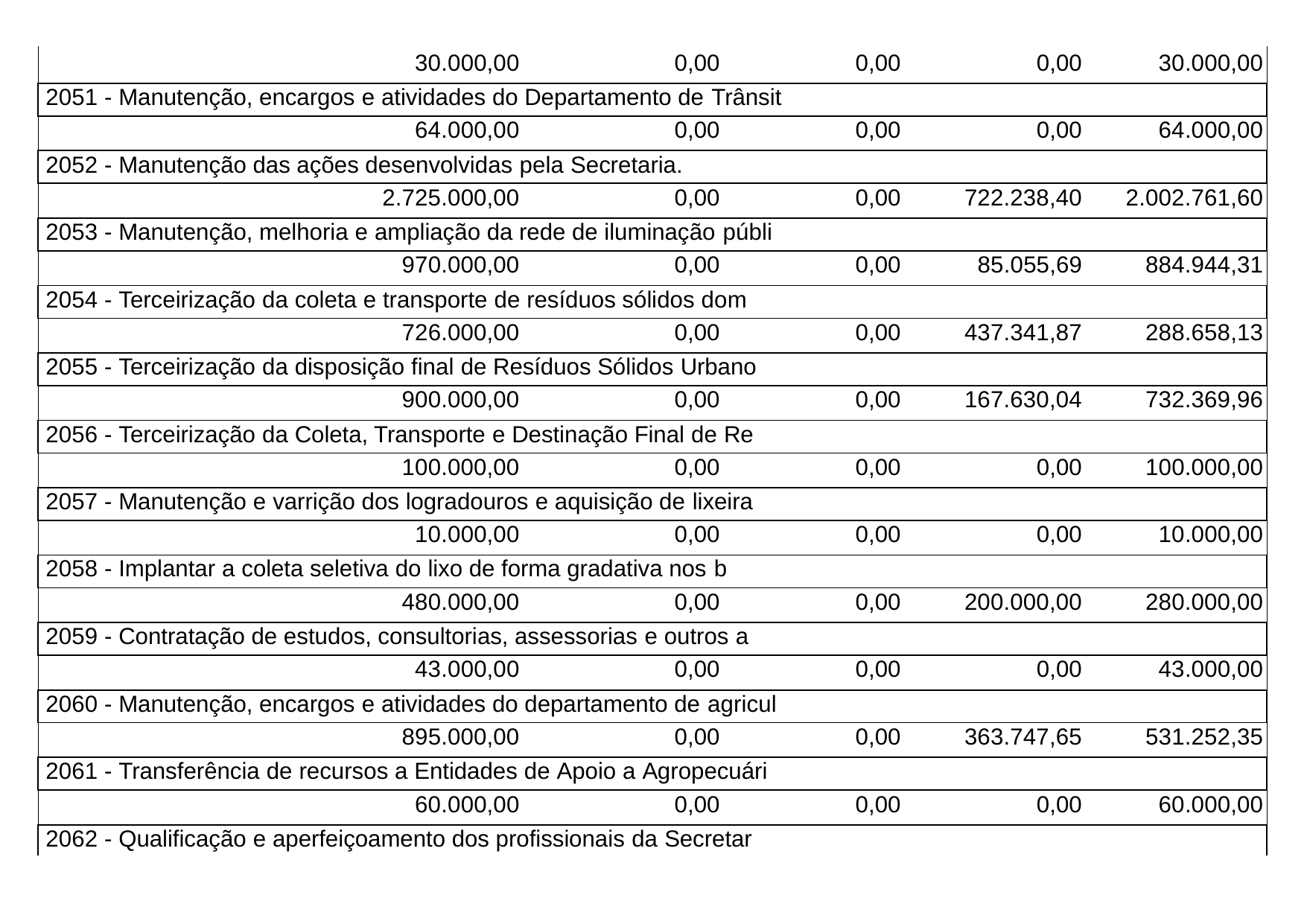

| 30.000,00 | 0,00 | 0,00 | 0,00 | 30.000,00 |
| --- | --- | --- | --- | --- |
| 2051 - Manutenção, encargos e atividades do Departamento de Trânsit |  |  |  |  |
| 64.000,00 | 0,00 | 0,00 | 0,00 | 64.000,00 |
| 2052 - Manutenção das ações desenvolvidas pela Secretaria. |  |  |  |  |
| 2.725.000,00 | 0,00 | 0,00 | 722.238,40 | 2.002.761,60 |
| 2053 - Manutenção, melhoria e ampliação da rede de iluminação públi |  |  |  |  |
| 970.000,00 | 0,00 | 0,00 | 85.055,69 | 884.944,31 |
| 2054 - Terceirização da coleta e transporte de resíduos sólidos dom |  |  |  |  |
| 726.000,00 | 0,00 | 0,00 | 437.341,87 | 288.658,13 |
| 2055 - Terceirização da disposição final de Resíduos Sólidos Urbano |  |  |  |  |
| 900.000,00 | 0,00 | 0,00 | 167.630,04 | 732.369,96 |
| 2056 - Terceirização da Coleta, Transporte e Destinação Final de Re |  |  |  |  |
| 100.000,00 | 0,00 | 0,00 | 0,00 | 100.000,00 |
| 2057 - Manutenção e varrição dos logradouros e aquisição de lixeira |  |  |  |  |
| 10.000,00 | 0,00 | 0,00 | 0,00 | 10.000,00 |
| 2058 - Implantar a coleta seletiva do lixo de forma gradativa nos b |  |  |  |  |
| 480.000,00 | 0,00 | 0,00 | 200.000,00 | 280.000,00 |
| 2059 - Contratação de estudos, consultorias, assessorias e outros a |  |  |  |  |
| 43.000,00 | 0,00 | 0,00 | 0,00 | 43.000,00 |
| 2060 - Manutenção, encargos e atividades do departamento de agricul |  |  |  |  |
| 895.000,00 | 0,00 | 0,00 | 363.747,65 | 531.252,35 |
| 2061 - Transferência de recursos a Entidades de Apoio a Agropecuári |  |  |  |  |
| 60.000,00 | 0,00 | 0,00 | 0,00 | 60.000,00 |
| 2062 - Qualificação e aperfeiçoamento dos profissionais da Secretar |  |  |  |  |